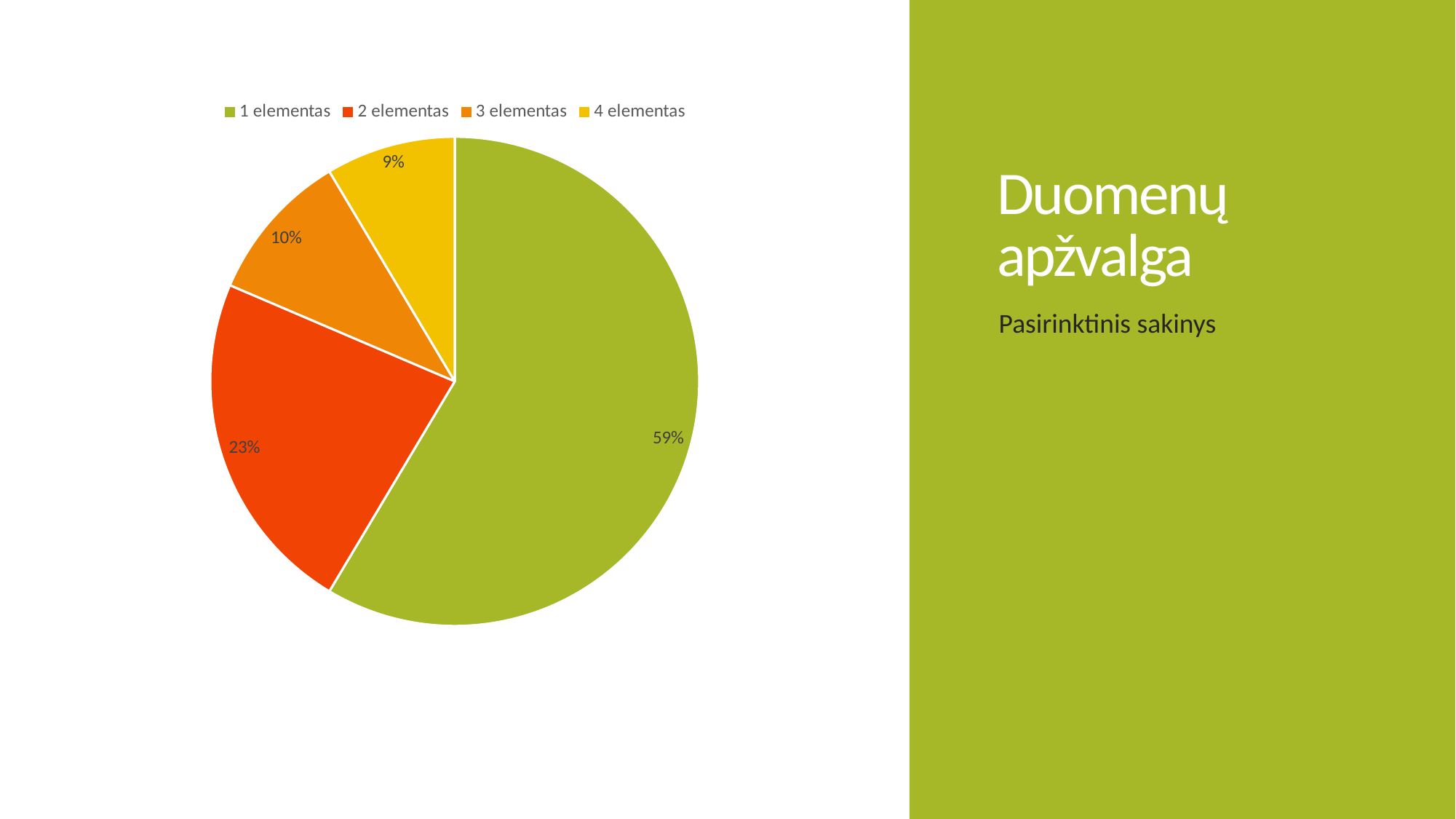

# Duomenų apžvalga

### Chart

| Category | 1 stulpelis |
|---|---|
| 1 elementas | 8.2 |
| 2 elementas | 3.2 |
| 3 elementas | 1.4 |
| 4 elementas | 1.2 |
Pasirinktinis sakinys